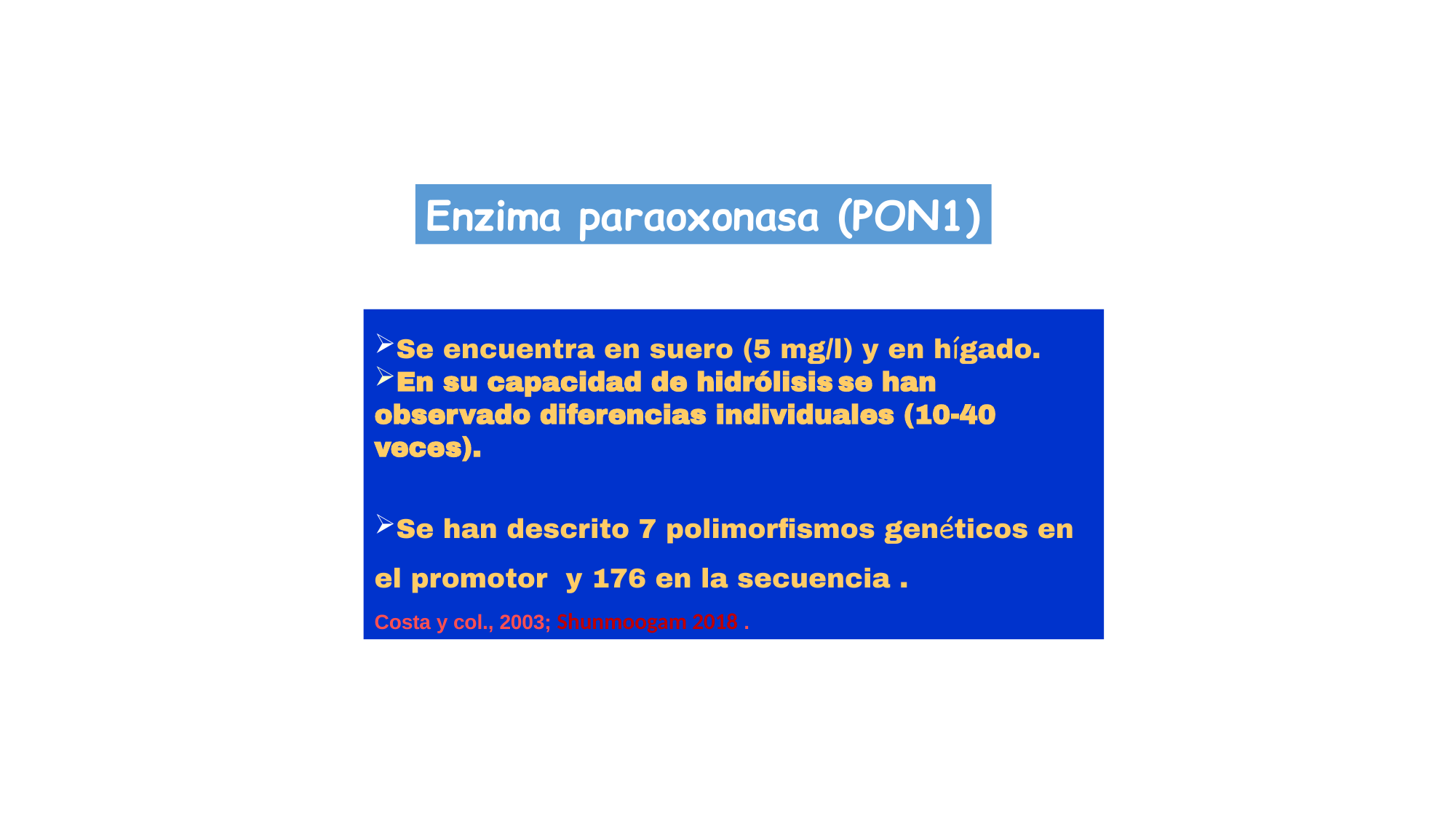

Enzima paraoxonasa (PON1)

Se encuentra en suero (5 mg/l) y en hígado.
En su capacidad de hidrólisis se han observado diferencias individuales (10-40 veces).

Se han descrito 7 polimorfismos genéticos en el promotor  y 176 en la secuencia .
Costa y col., 2003; Shunmoogam 2018 .